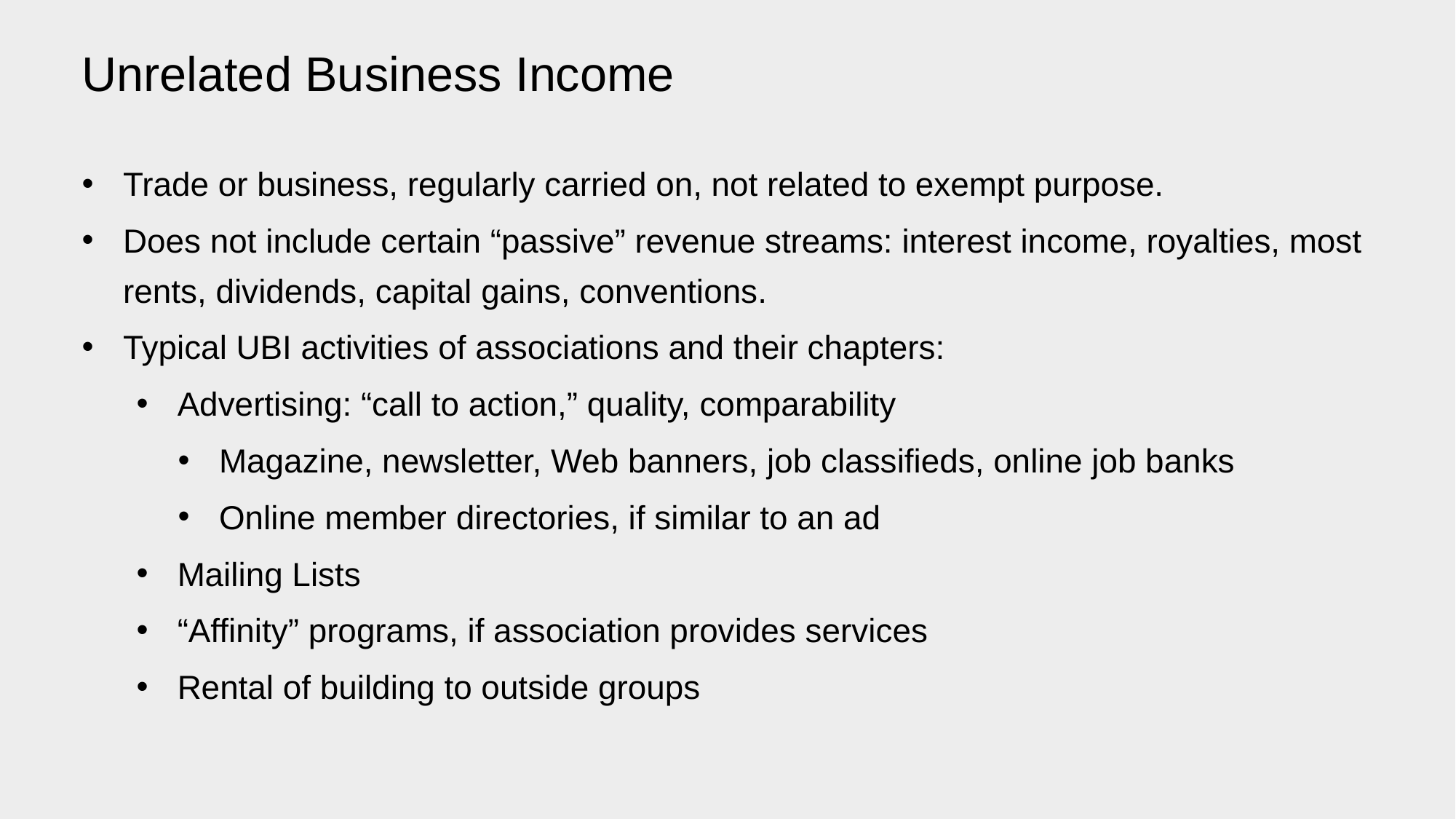

Unrelated Business Income
Trade or business, regularly carried on, not related to exempt purpose.
Does not include certain “passive” revenue streams: interest income, royalties, most rents, dividends, capital gains, conventions.
Typical UBI activities of associations and their chapters:
Advertising: “call to action,” quality, comparability
Magazine, newsletter, Web banners, job classifieds, online job banks
Online member directories, if similar to an ad
Mailing Lists
“Affinity” programs, if association provides services
Rental of building to outside groups